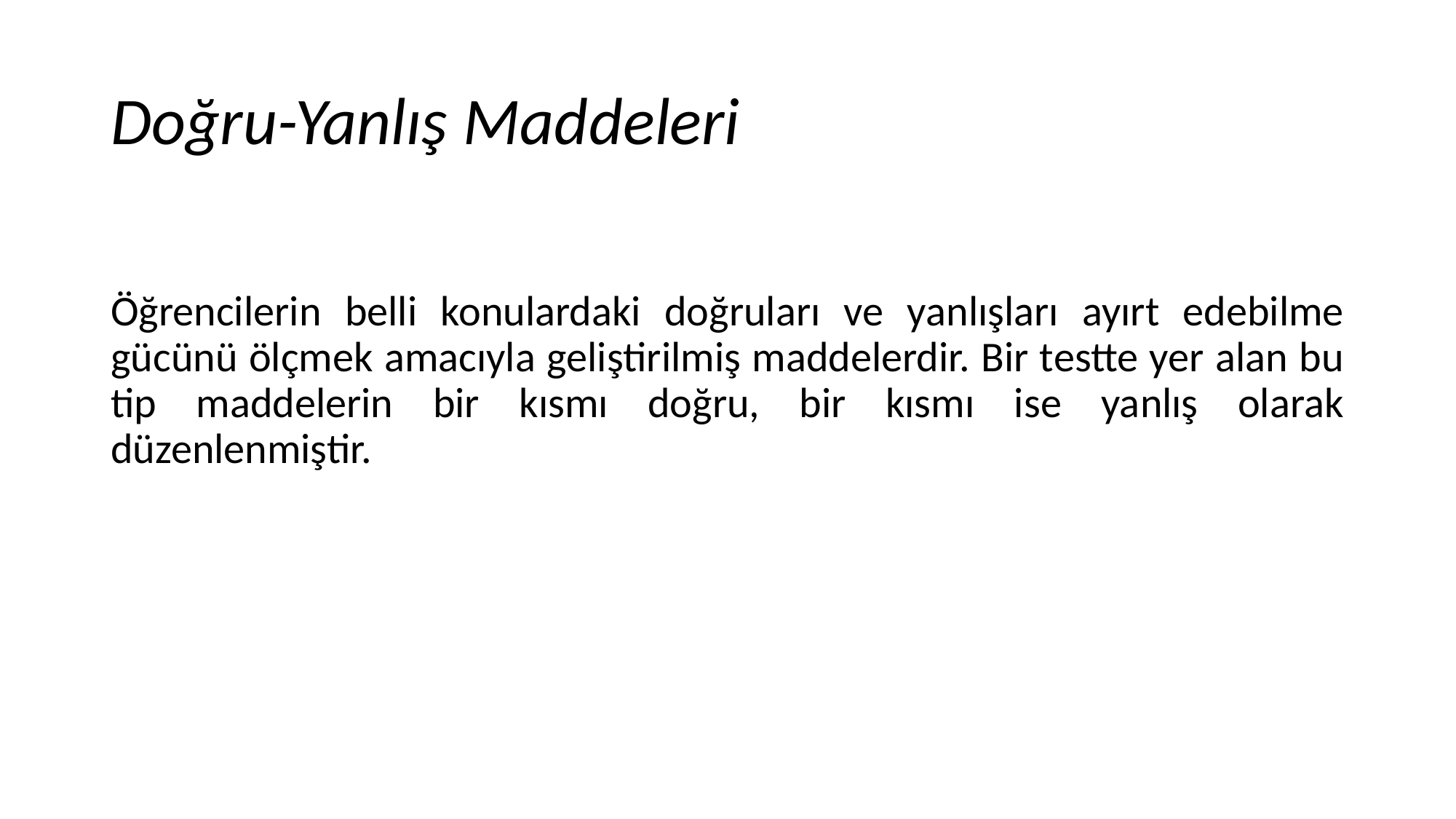

# Doğru-Yanlış Maddeleri

Öğrencilerin belli konulardaki doğruları ve yanlışları ayırt edebilme gücünü ölçmek amacıyla geliştirilmiş maddelerdir. Bir testte yer alan bu tip maddelerin bir kısmı doğru, bir kısmı ise yanlış olarak düzenlenmiştir.